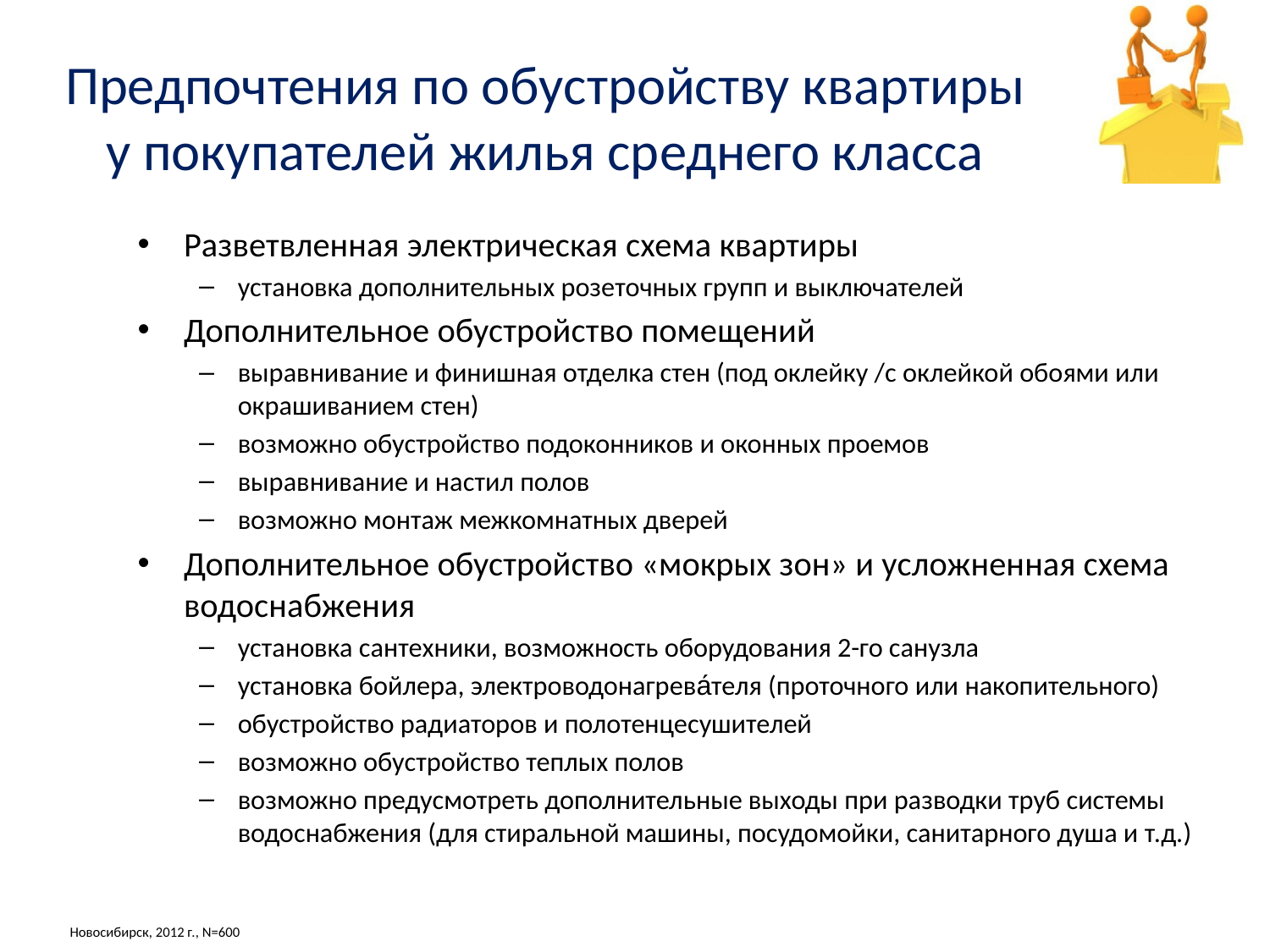

# Предпочтения по обустройству квартиры у покупателей жилья среднего класса
Разветвленная электрическая схема квартиры
установка дополнительных розеточных групп и выключателей
Дополнительное обустройство помещений
выравнивание и финишная отделка стен (под оклейку /с оклейкой обоями или окрашиванием стен)
возможно обустройство подоконников и оконных проемов
выравнивание и настил полов
возможно монтаж межкомнатных дверей
Дополнительное обустройство «мокрых зон» и усложненная схема водоснабжения
установка сантехники, возможность оборудования 2-го санузла
установка бойлера, электроводонагрева́теля (проточного или накопительного)
обустройство радиаторов и полотенцесушителей
возможно обустройство теплых полов
возможно предусмотреть дополнительные выходы при разводки труб системы водоснабжения (для стиральной машины, посудомойки, санитарного душа и т.д.)
Новосибирск, 2012 г., N=600